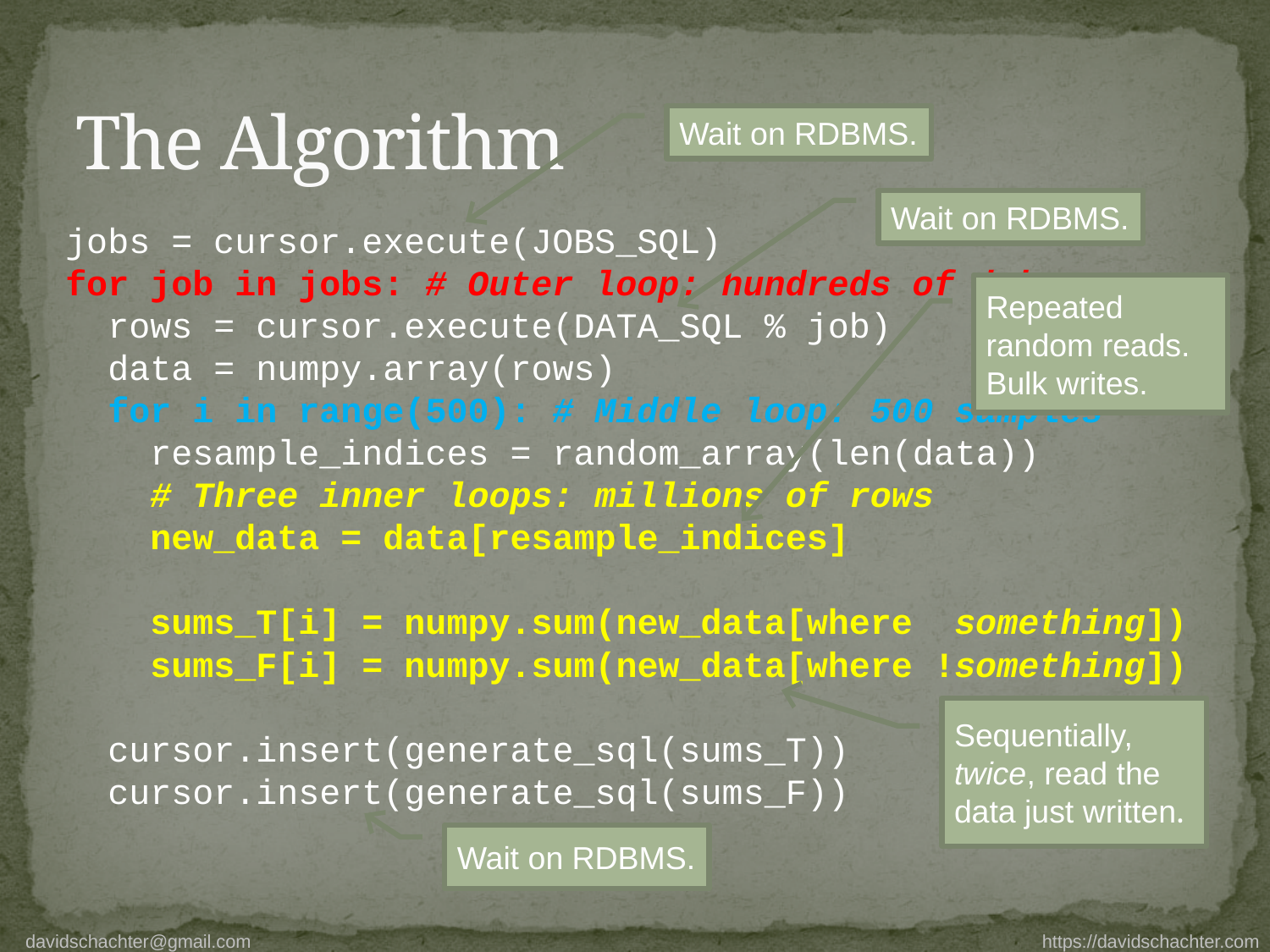

# The Algorithm
Wait on RDBMS.
Wait on RDBMS.
jobs = cursor.execute(JOBS_SQL)
for job in jobs: # Outer loop: hundreds of jobs
  rows = cursor.execute(DATA_SQL % job)
  data = numpy.array(rows)
  for i in range(500): # Middle loop: 500 samples
    resample_indices = random_array(len(data))
    # Three inner loops: millions of rows
    new_data = data[resample_indices]

    sums_T[i] = numpy.sum(new_data[where  something])
    sums_F[i] = numpy.sum(new_data[where !something])

  cursor.insert(generate_sql(sums_T))
  cursor.insert(generate_sql(sums_F))
Repeated random reads. Bulk writes.
Sequentially, twice, read the data just written.
Wait on RDBMS.
davidschachter@gmail.com                                                                                                                                                            https://davidschachter.com